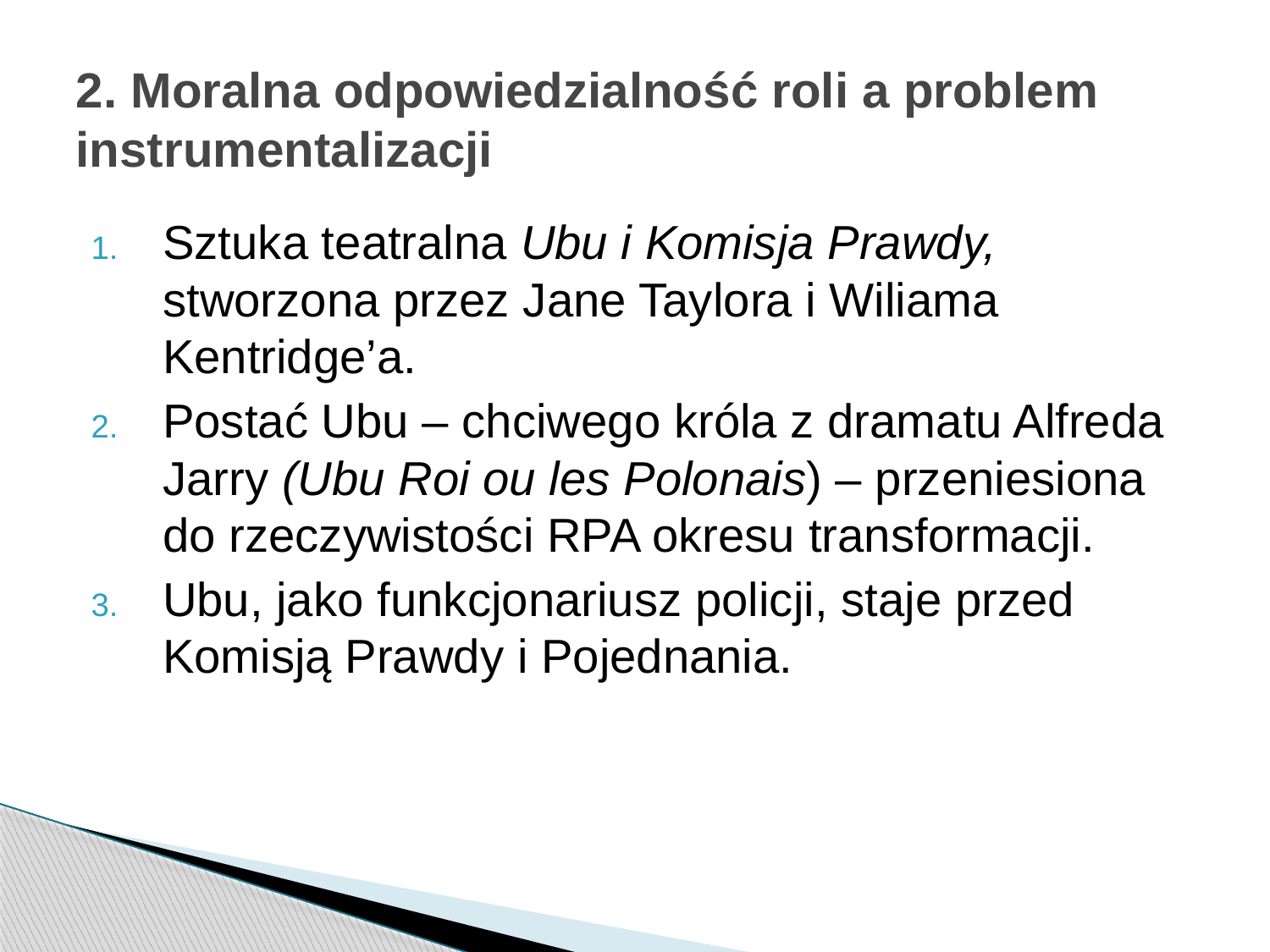

# 2. Moralna odpowiedzialność roli a problem instrumentalizacji
Sztuka teatralna Ubu i Komisja Prawdy, stworzona przez Jane Taylora i Wiliama Kentridge’a.
Postać Ubu – chciwego króla z dramatu Alfreda Jarry (Ubu Roi ou les Polonais) – przeniesiona do rzeczywistości RPA okresu transformacji.
Ubu, jako funkcjonariusz policji, staje przed Komisją Prawdy i Pojednania.